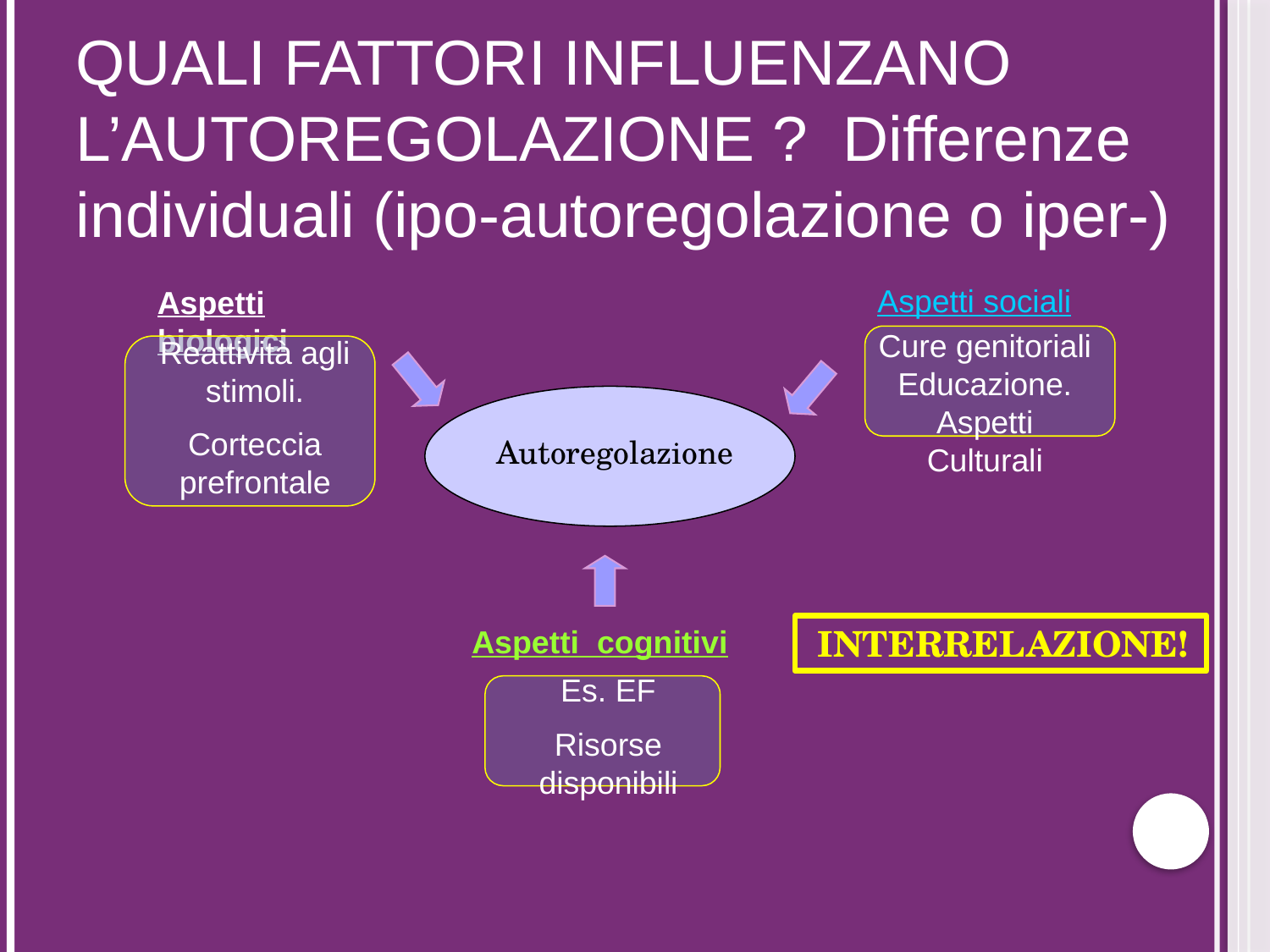

QUALI FATTORI INFLUENZANO L’AUTOREGOLAZIONE ?  Differenze individuali (ipo-autoregolazione o iper-)
Aspetti sociali
Aspetti biologici
Cure genitoriali Educazione. Aspetti Culturali
Reattività agli stimoli.
Corteccia prefrontale

Autoregolazione

Aspetti  cognitivi
 INTERRELAZIONE!
Es. EF
Risorse disponibili